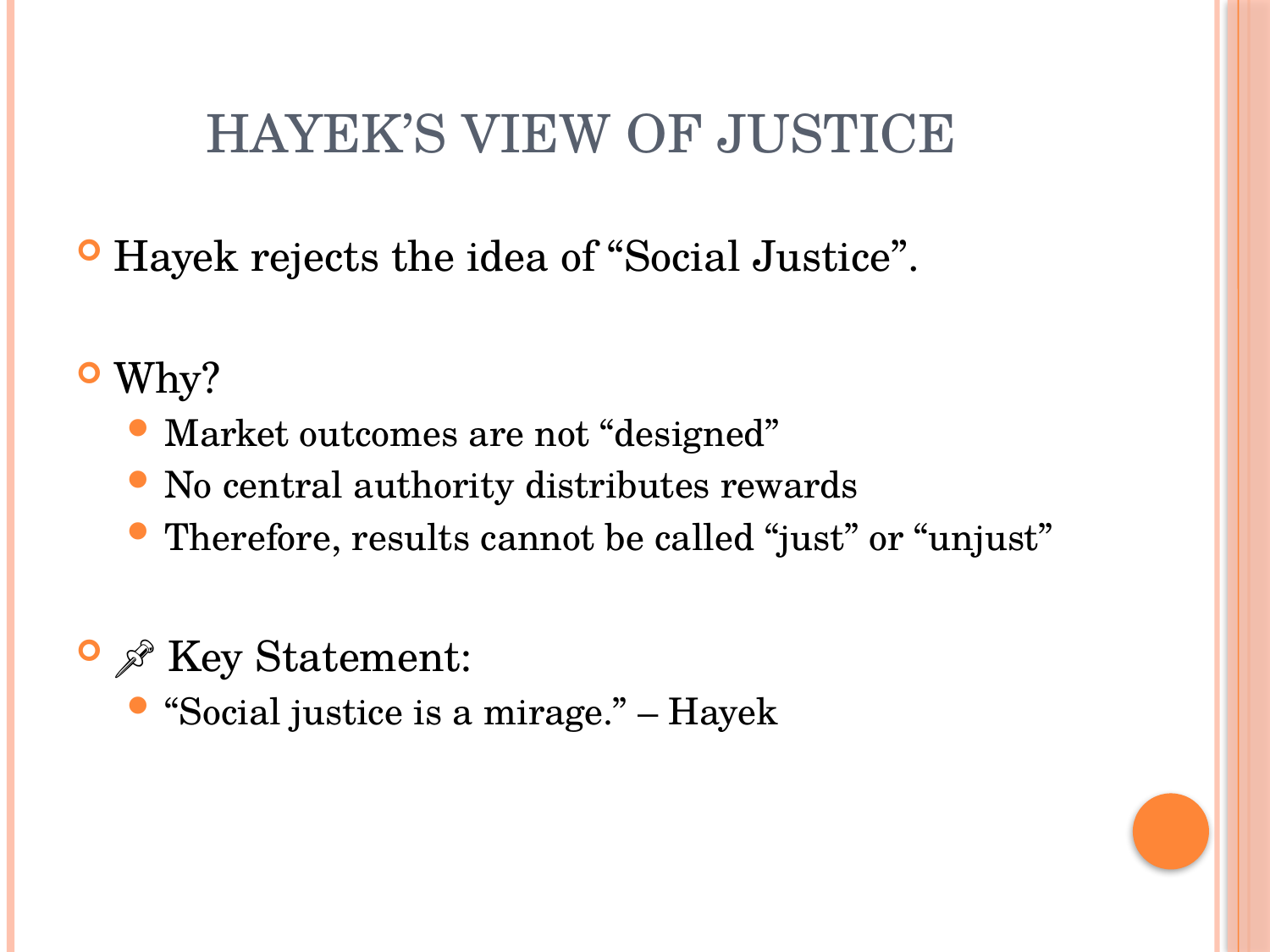

# Hayek’s View of Justice
Hayek rejects the idea of “Social Justice”.

Why?
Market outcomes are not “designed”
No central authority distributes rewards
Therefore, results cannot be called “just” or “unjust”

📌 Key Statement:
“Social justice is a mirage.” – Hayek